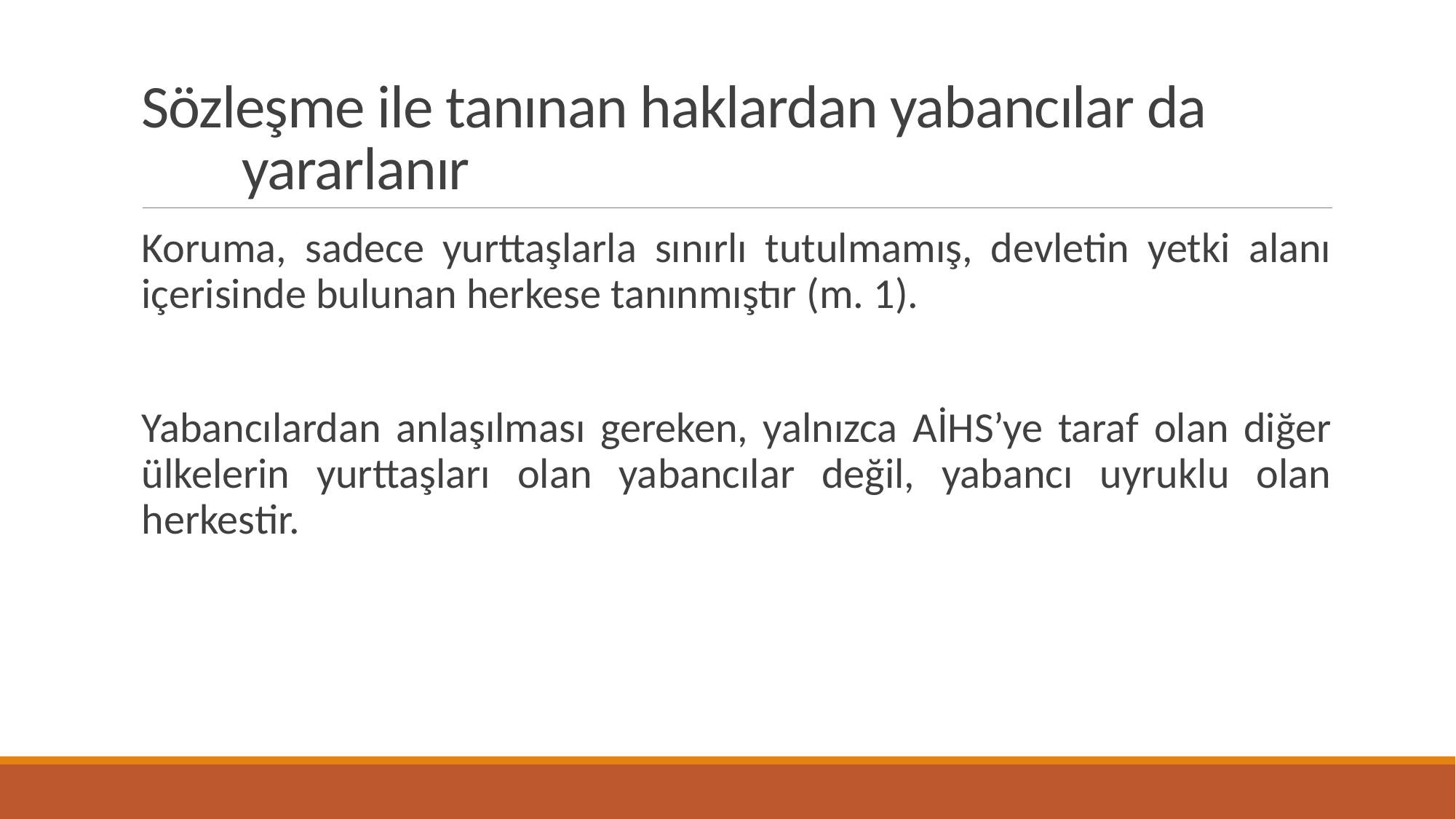

# Sözleşme ile tanınan haklardan yabancılar da yararlanır
Koruma, sadece yurttaşlarla sınırlı tutulmamış, devletin yetki alanı içerisinde bulunan herkese tanınmıştır (m. 1).

Yabancılardan anlaşılması gereken, yalnızca AİHS’ye taraf olan diğer ülkelerin yurttaşları olan yabancılar değil, yabancı uyruklu olan herkestir.